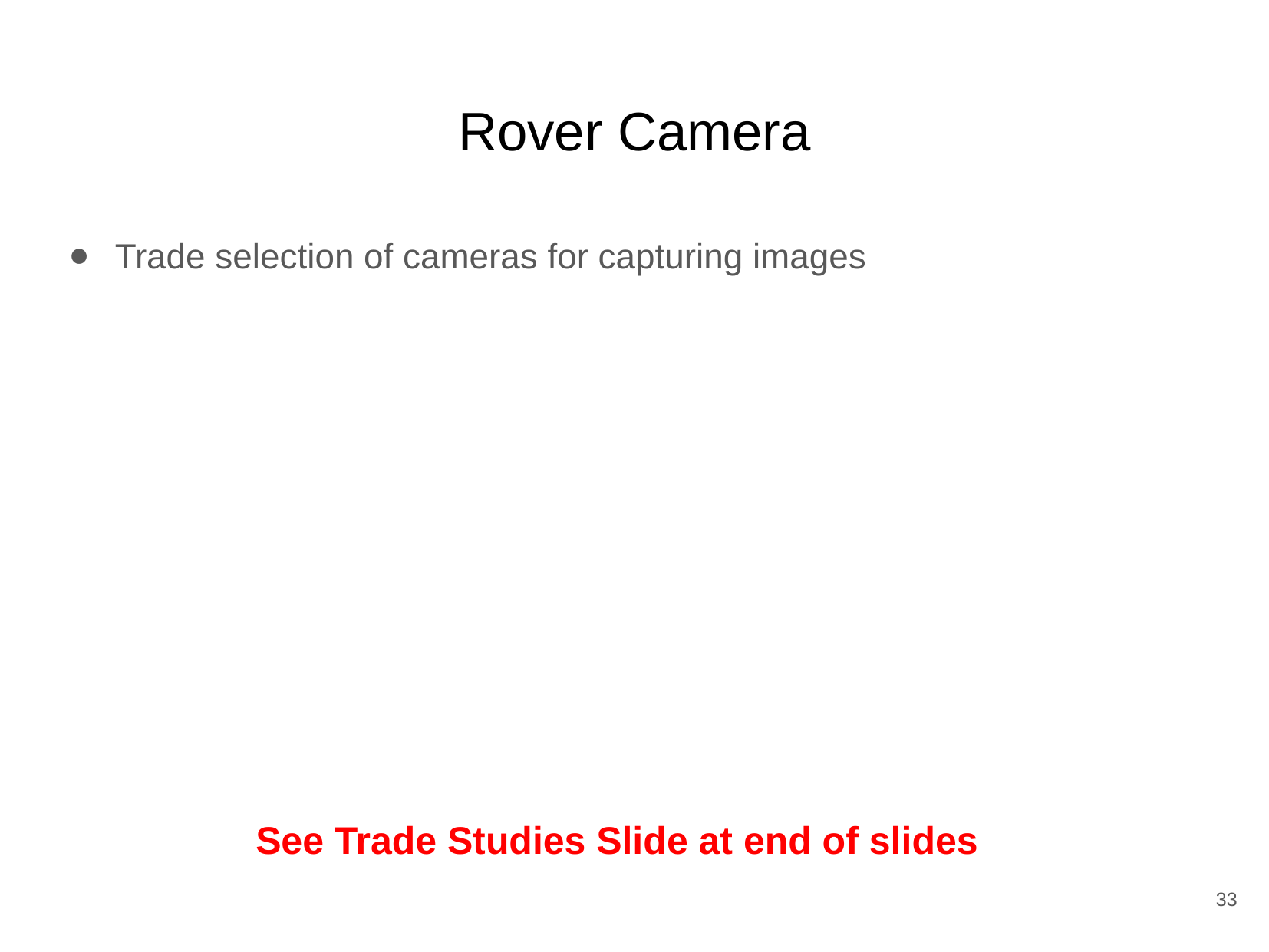

# Rover Camera
Trade selection of cameras for capturing images

See Trade Studies Slide at end of slides
33